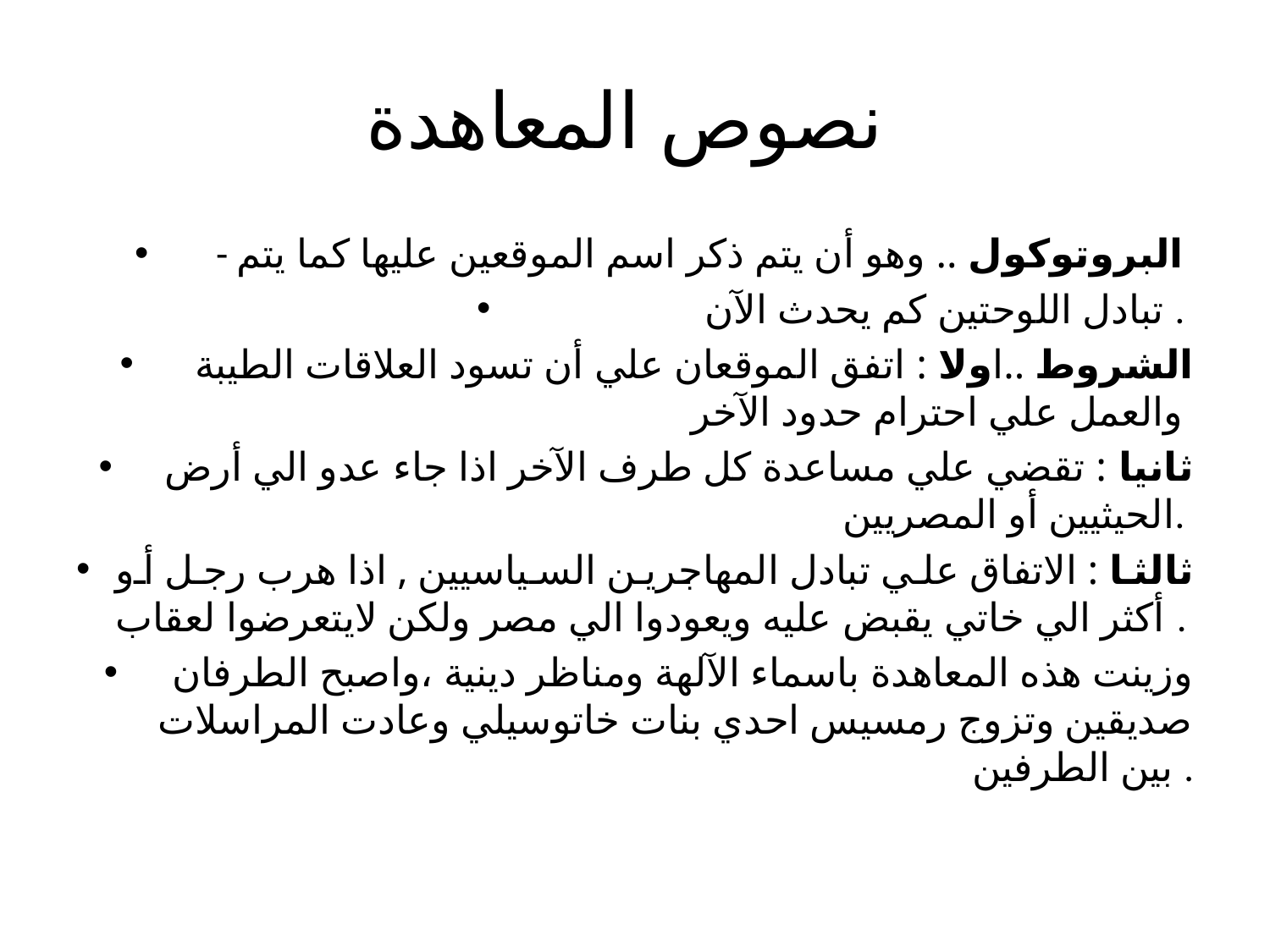

# نصوص المعاهدة
- البروتوكول .. وهو أن يتم ذكر اسم الموقعين عليها كما يتم
تبادل اللوحتين كم يحدث الآن .
الشروط ..اولا : اتفق الموقعان علي أن تسود العلاقات الطيبة والعمل علي احترام حدود الآخر
ثانيا : تقضي علي مساعدة كل طرف الآخر اذا جاء عدو الي أرض الحيثيين أو المصريين.
ثالثا : الاتفاق علي تبادل المهاجرين السياسيين , اذا هرب رجل أو أكثر الي خاتي يقبض عليه ويعودوا الي مصر ولكن لايتعرضوا لعقاب .
وزينت هذه المعاهدة باسماء الآلهة ومناظر دينية ،واصبح الطرفان صديقين وتزوج رمسيس احدي بنات خاتوسيلي وعادت المراسلات بين الطرفين .